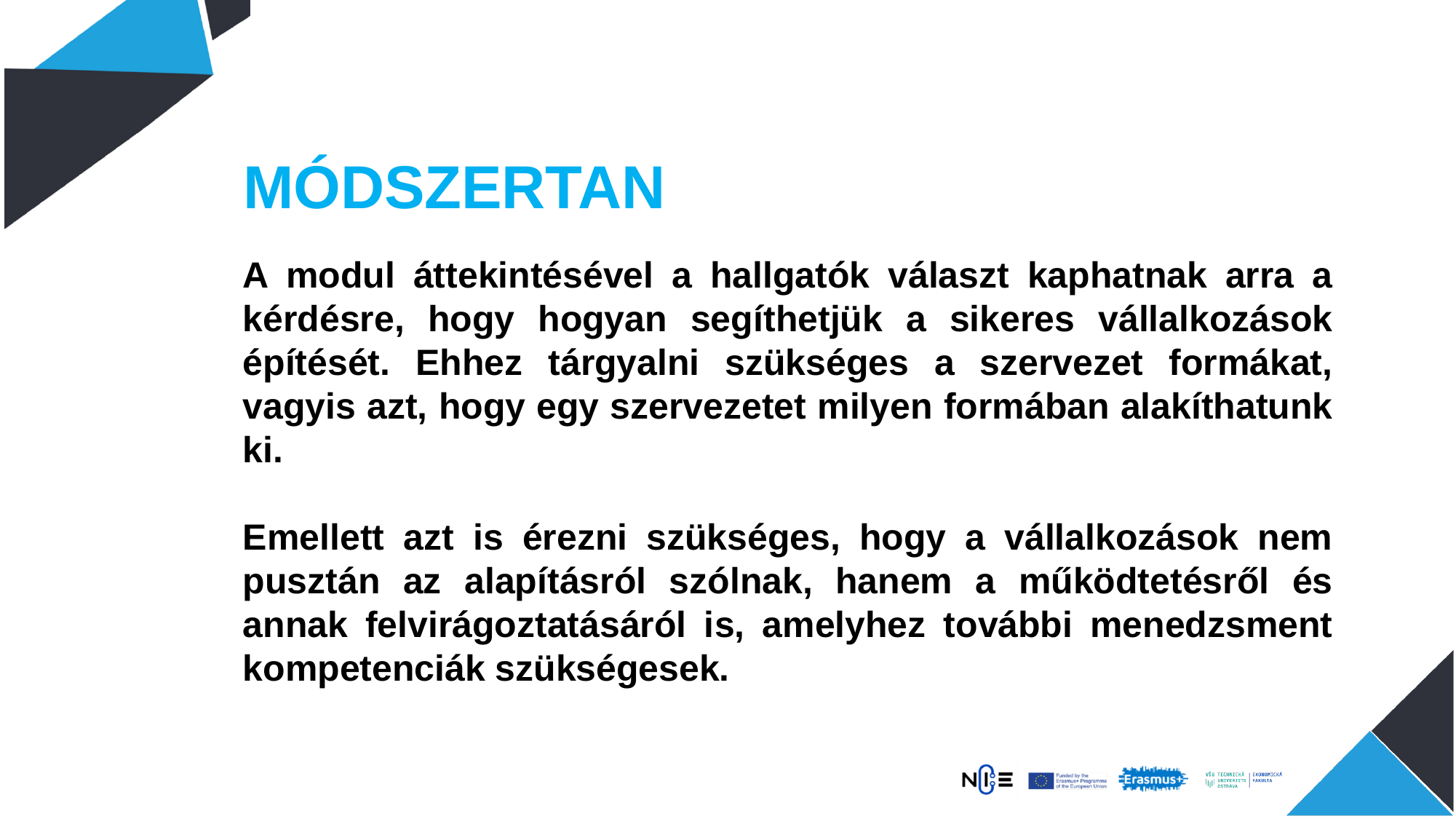

Módszertan

A modul áttekintésével a hallgatók választ kaphatnak arra a kérdésre, hogy hogyan segíthetjük a sikeres vállalkozások építését. Ehhez tárgyalni szükséges a szervezet formákat, vagyis azt, hogy egy szervezetet milyen formában alakíthatunk ki.

Emellett azt is érezni szükséges, hogy a vállalkozások nem pusztán az alapításról szólnak, hanem a működtetésről és annak felvirágoztatásáról is, amelyhez további menedzsment kompetenciák szükségesek.